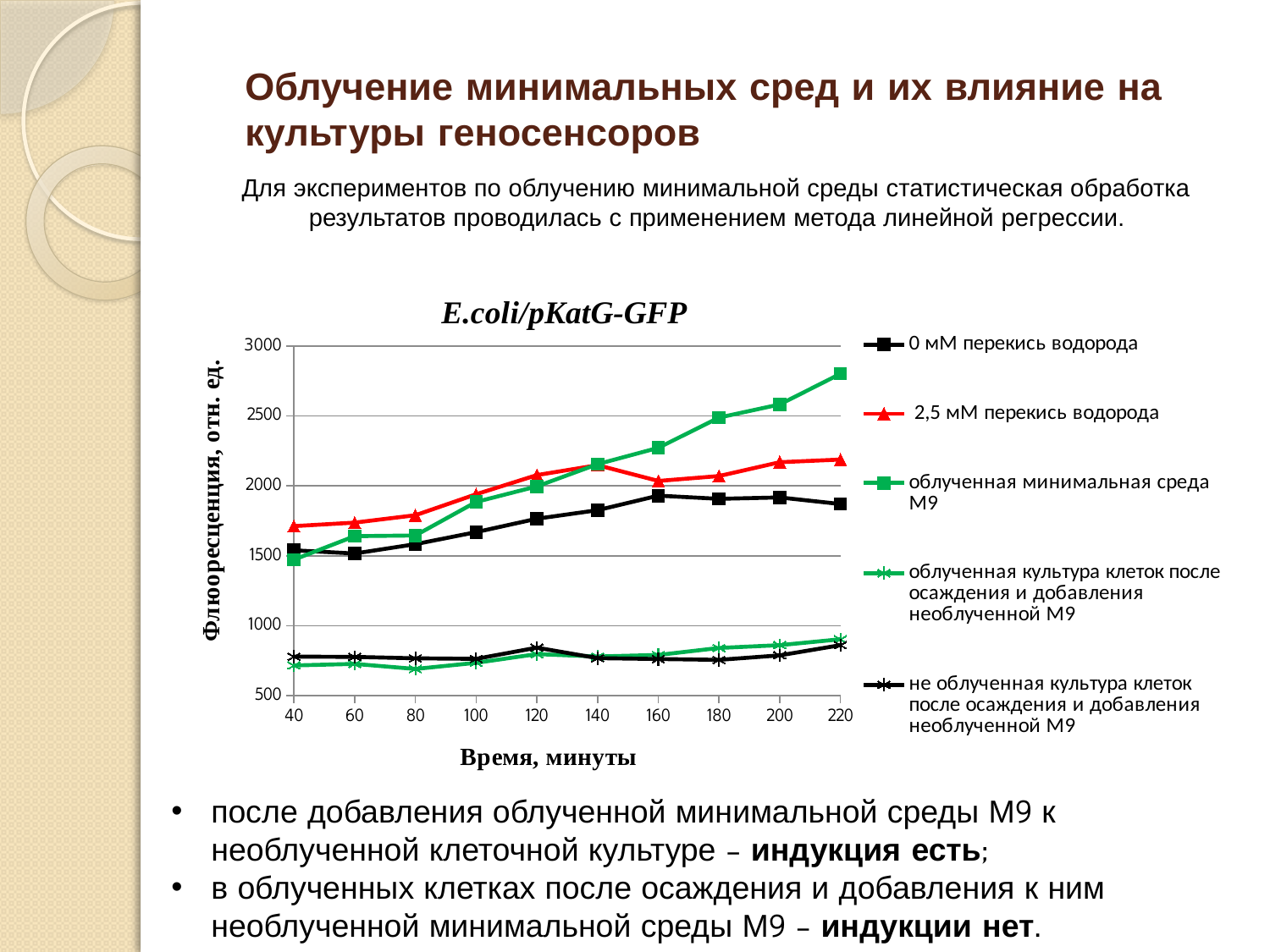

# Облучение минимальных сред и их влияние на культуры геносенсоров

Для экспериментов по облучению минимальной среды статистическая обработка результатов проводилась с применением метода линейной регрессии.

### Chart: Е.coli/pKatG-GFP

| Category | 0 мМ перекись водорода |  2,5 мМ перекись водорода | облученная минимальная среда М9 | облученная культура клеток после осаждения и добавления необлученной М9 | не облученная культура клеток после осаждения и добавления необлученной М9 |
|---|---|---|---|---|---|
| 40 | 1539.0 | 1712.0 | 1472.0 | 716.0 | 779.0 |
| 60 | 1516.0 | 1737.0 | 1640.0 | 727.0 | 777.0 |
| 80 | 1583.0 | 1790.0 | 1645.0 | 691.0 | 767.0 |
| 100 | 1669.0 | 1940.0 | 1885.0 | 735.0 | 763.0 |
| 120 | 1765.0 | 2077.0 | 1996.0 | 797.0 | 843.0 |
| 140 | 1826.0 | 2148.0 | 2155.0 | 780.0 | 768.0 |
| 160 | 1930.0 | 2035.0 | 2272.0 | 791.0 | 762.0 |
| 180 | 1907.0 | 2070.0 | 2488.0 | 841.0 | 756.0 |
| 200 | 1917.0 | 2169.0 | 2582.0 | 861.0 | 788.0 |
| 220 | 1870.0 | 2188.0 | 2801.0 | 903.0 | 861.0 |
после добавления облученной минимальной среды М9 к необлученной клеточной культуре – индукция есть;
в облученных клетках после осаждения и добавления к ним необлученной минимальной среды М9 – индукции нет.